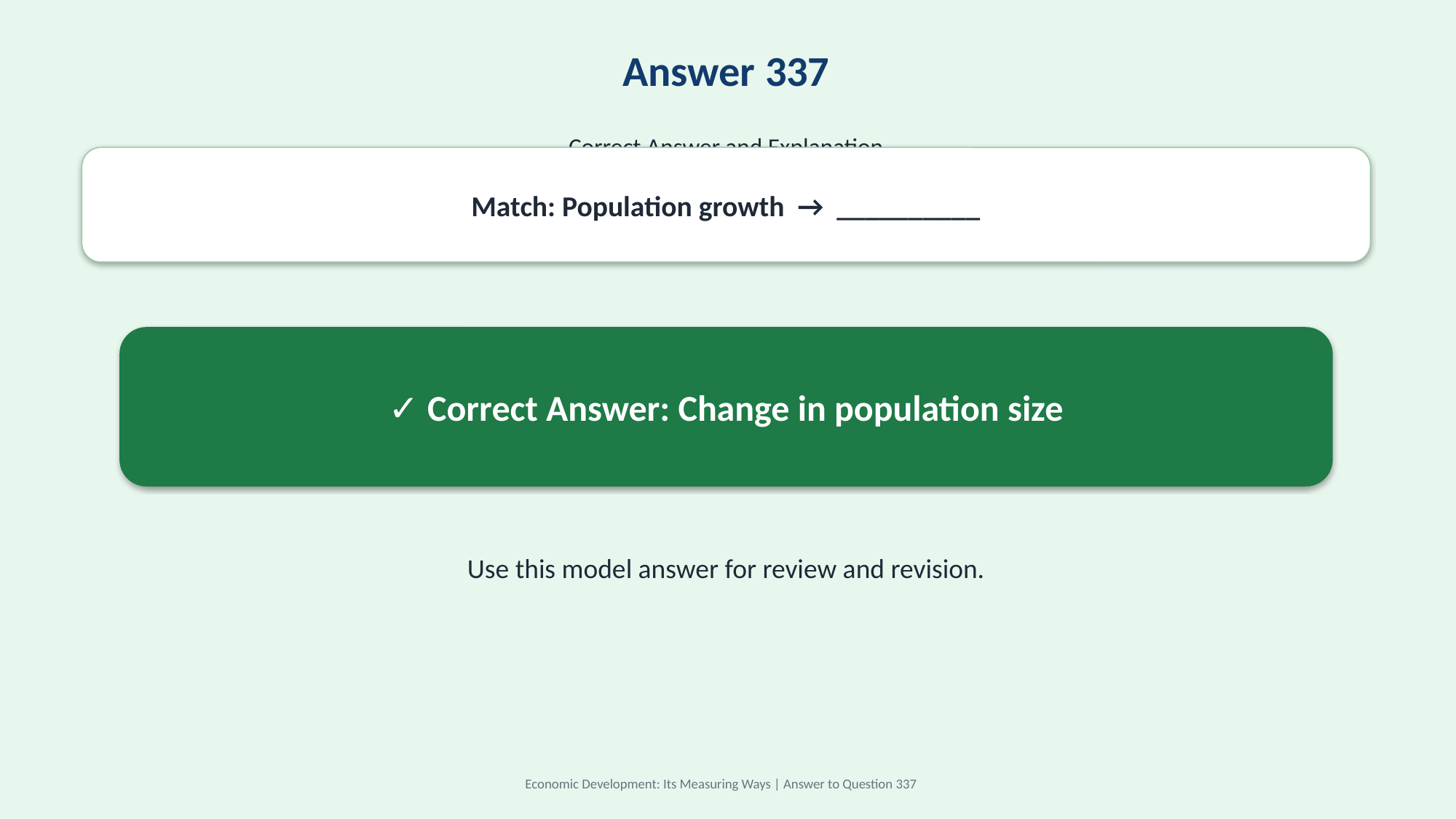

Answer 337
Correct Answer and Explanation
Match: Population growth  →  __________
✓ Correct Answer: Change in population size
Use this model answer for review and revision.
Economic Development: Its Measuring Ways | Answer to Question 337